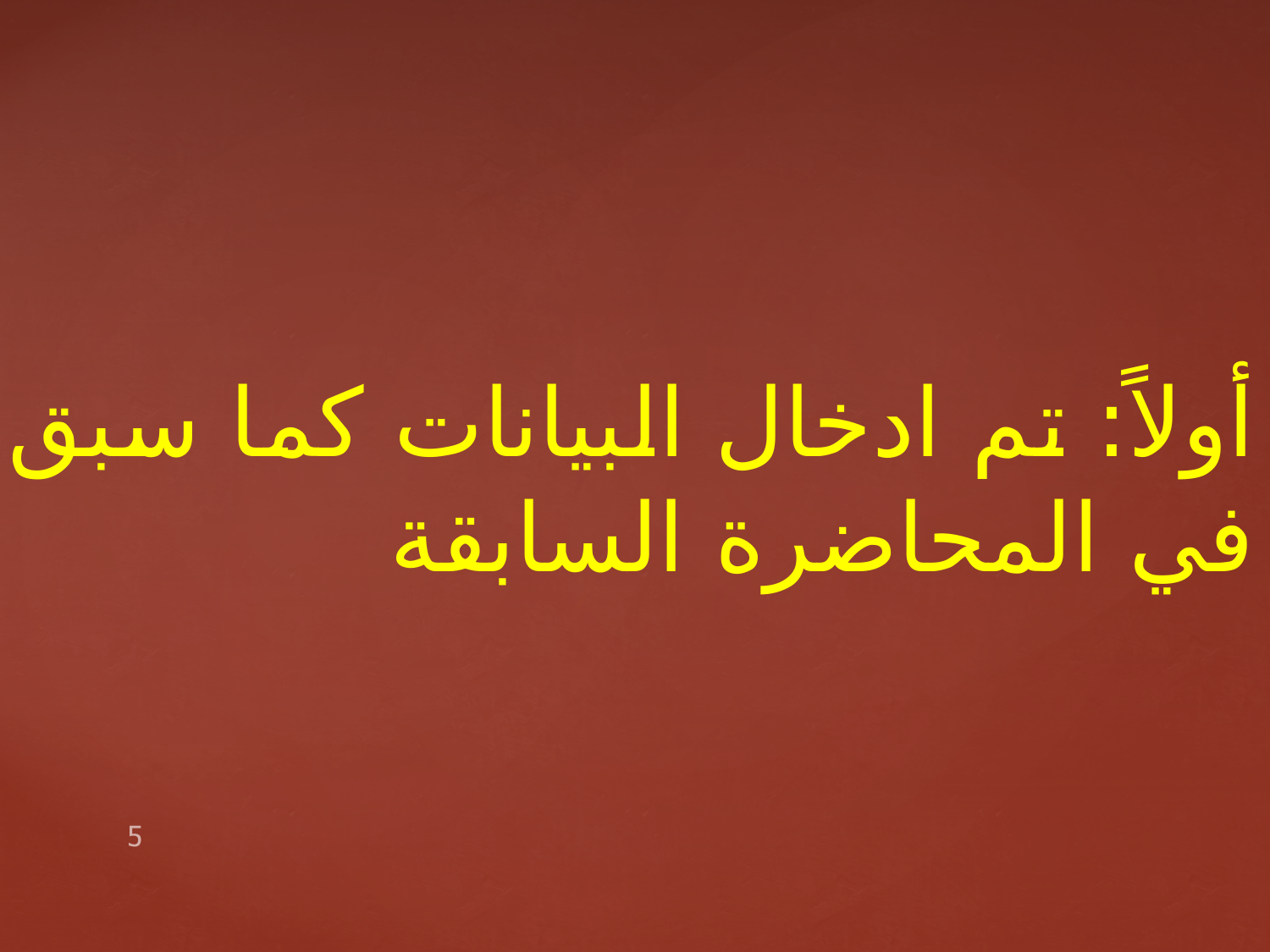

أولاً: تم ادخال البيانات كما سبق في المحاضرة السابقة
5